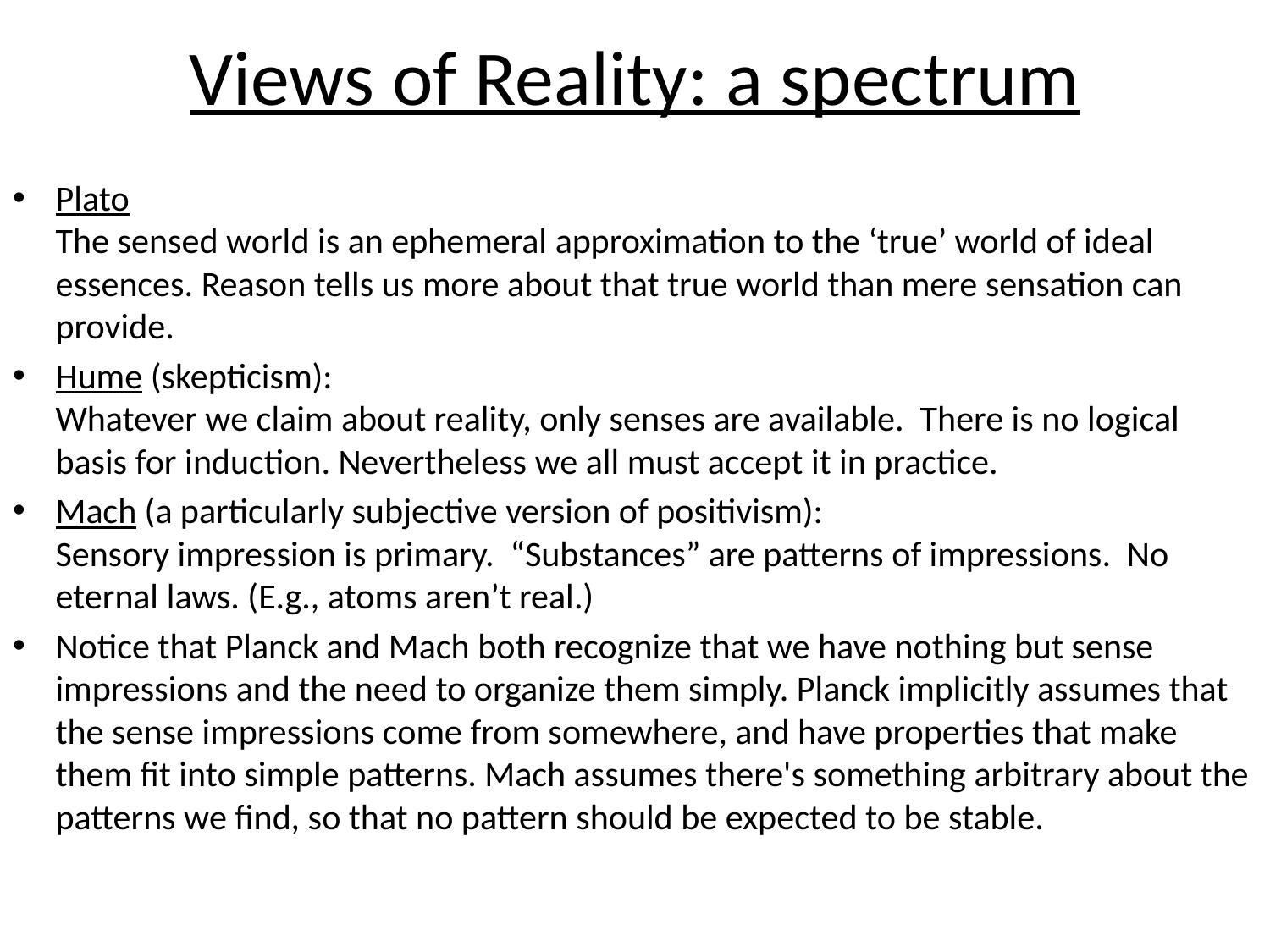

# Views of Reality: a spectrum
Plato
The sensed world is an ephemeral approximation to the ‘true’ world of ideal essences. Reason tells us more about that true world than mere sensation can provide.
Hume (skepticism):
Whatever we claim about reality, only senses are available.  There is no logical basis for induction. Nevertheless we all must accept it in practice.
Mach (a particularly subjective version of positivism):
Sensory impression is primary.  “Substances” are patterns of impressions.  No eternal laws. (E.g., atoms aren’t real.)
Notice that Planck and Mach both recognize that we have nothing but sense impressions and the need to organize them simply. Planck implicitly assumes that the sense impressions come from somewhere, and have properties that make them fit into simple patterns. Mach assumes there's something arbitrary about the patterns we find, so that no pattern should be expected to be stable.